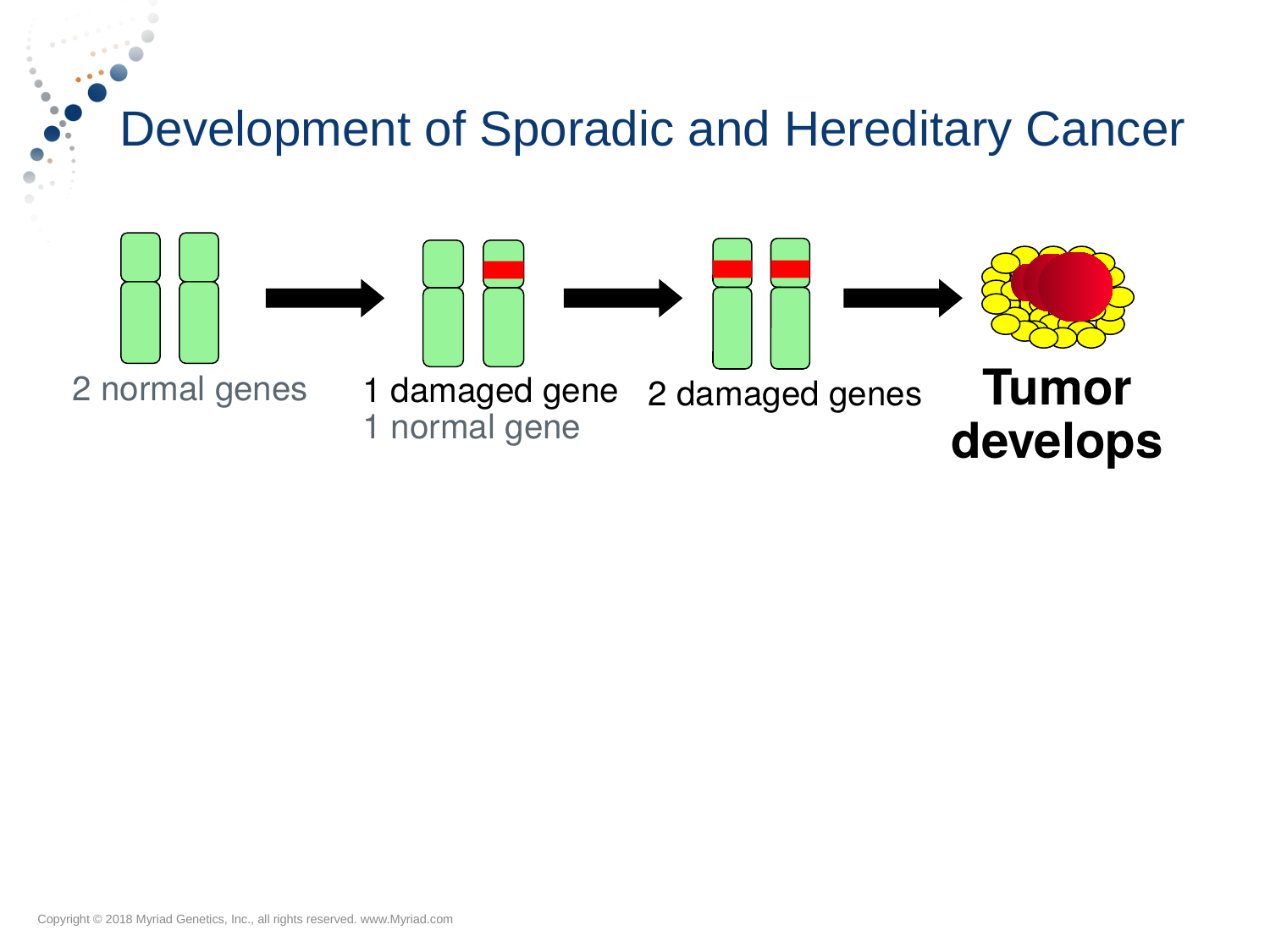

# Development of Sporadic and Hereditary Cancer

2 normal genes

2 damaged genes

Tumor
develops

1 damaged gene
1 normal gene

Copyright © 2018 Myriad Genetics, Inc., all rights reserved. www.Myriad.com